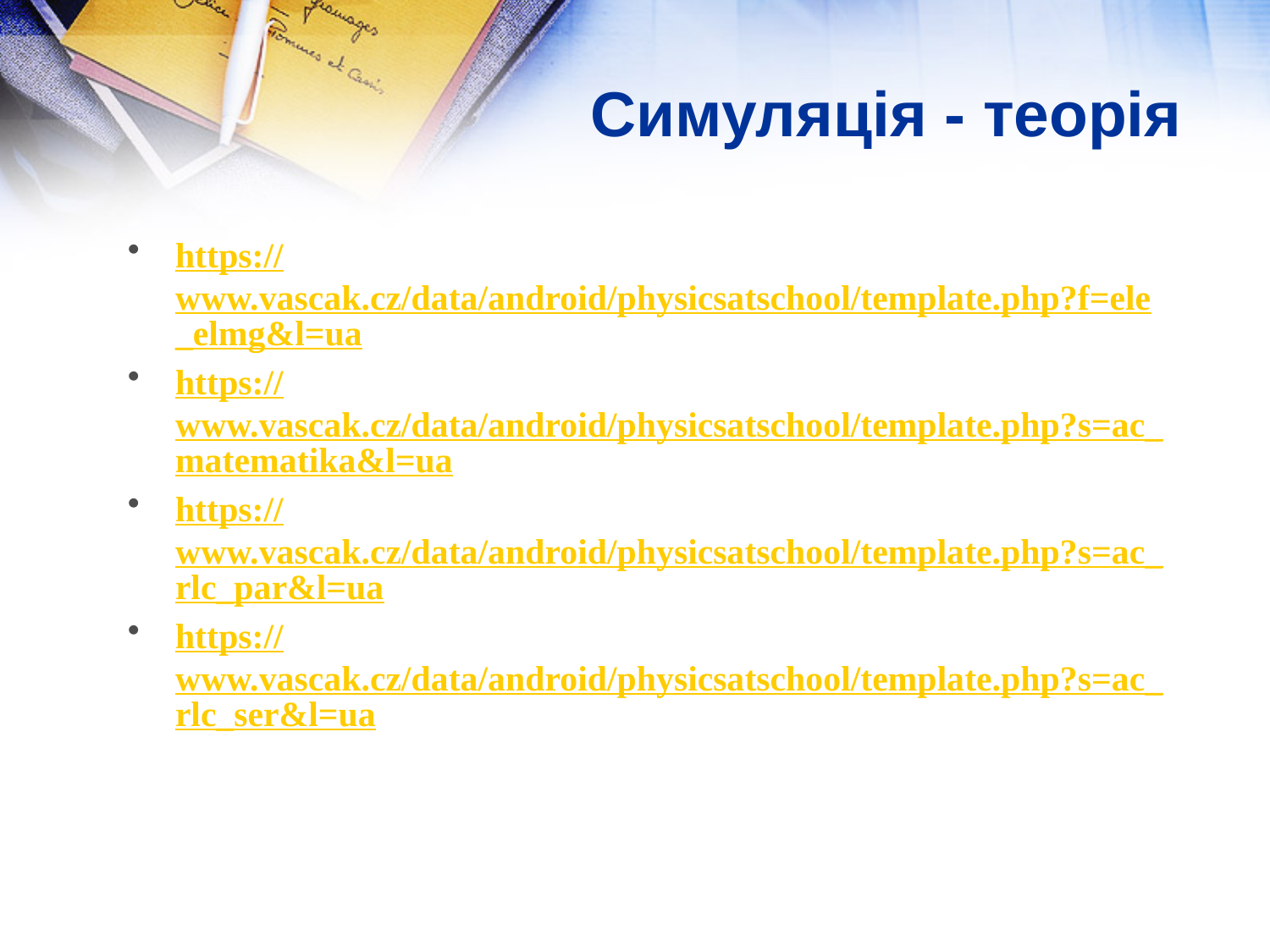

# Симуляція - теорія
https://www.vascak.cz/data/android/physicsatschool/template.php?f=ele_elmg&l=ua
https://www.vascak.cz/data/android/physicsatschool/template.php?s=ac_matematika&l=ua
https://www.vascak.cz/data/android/physicsatschool/template.php?s=ac_rlc_par&l=ua
https://www.vascak.cz/data/android/physicsatschool/template.php?s=ac_rlc_ser&l=ua